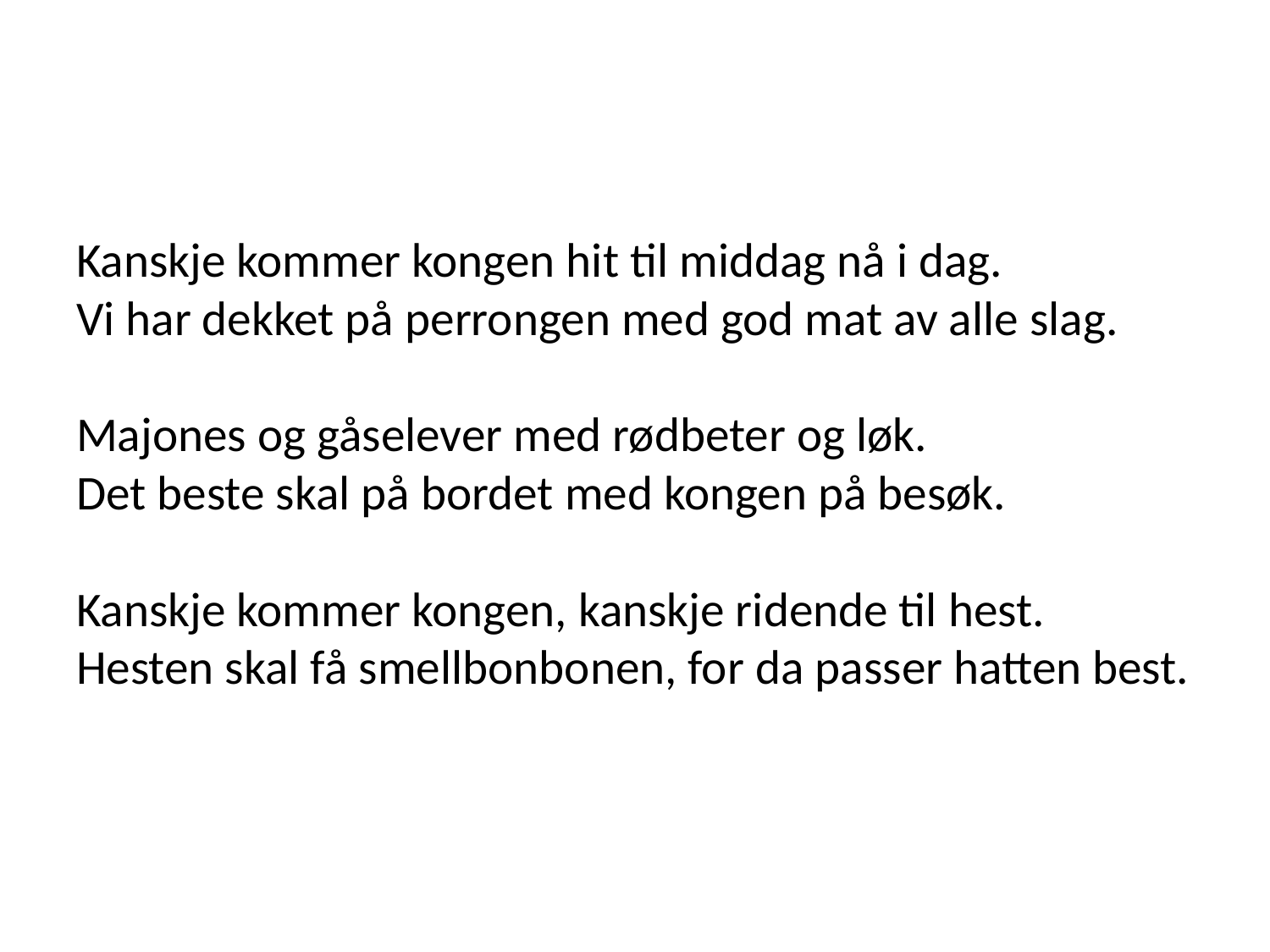

#
Kanskje kommer kongen hit til middag nå i dag.
Vi har dekket på perrongen med god mat av alle slag.
Majones og gåselever med rødbeter og løk.
Det beste skal på bordet med kongen på besøk.
Kanskje kommer kongen, kanskje ridende til hest.
Hesten skal få smellbonbonen, for da passer hatten best.